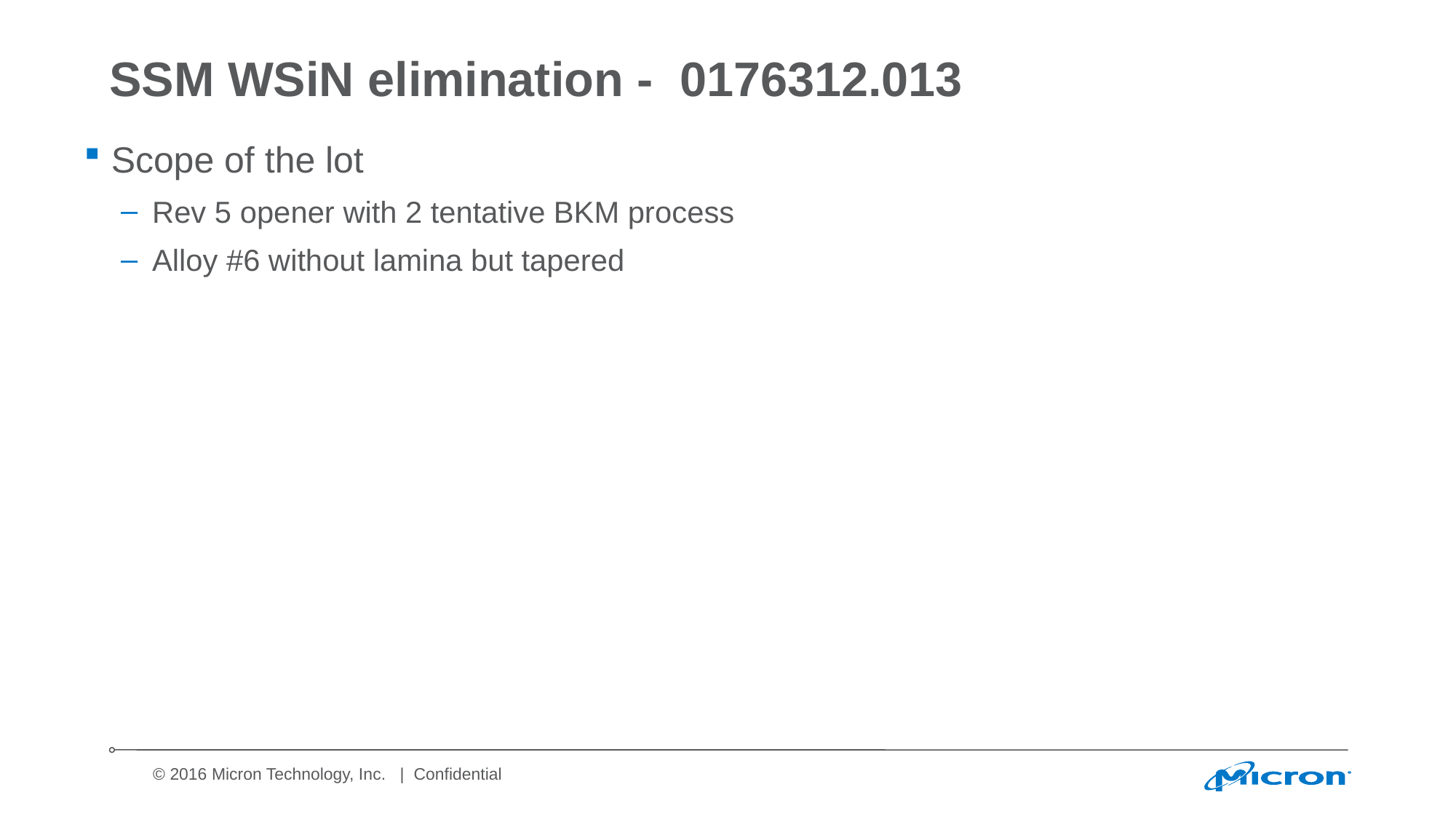

# SSM WSiN elimination -  0176312.013

Scope of the lot
Rev 5 opener with 2 tentative BKM process
Alloy #6 without lamina but tapered